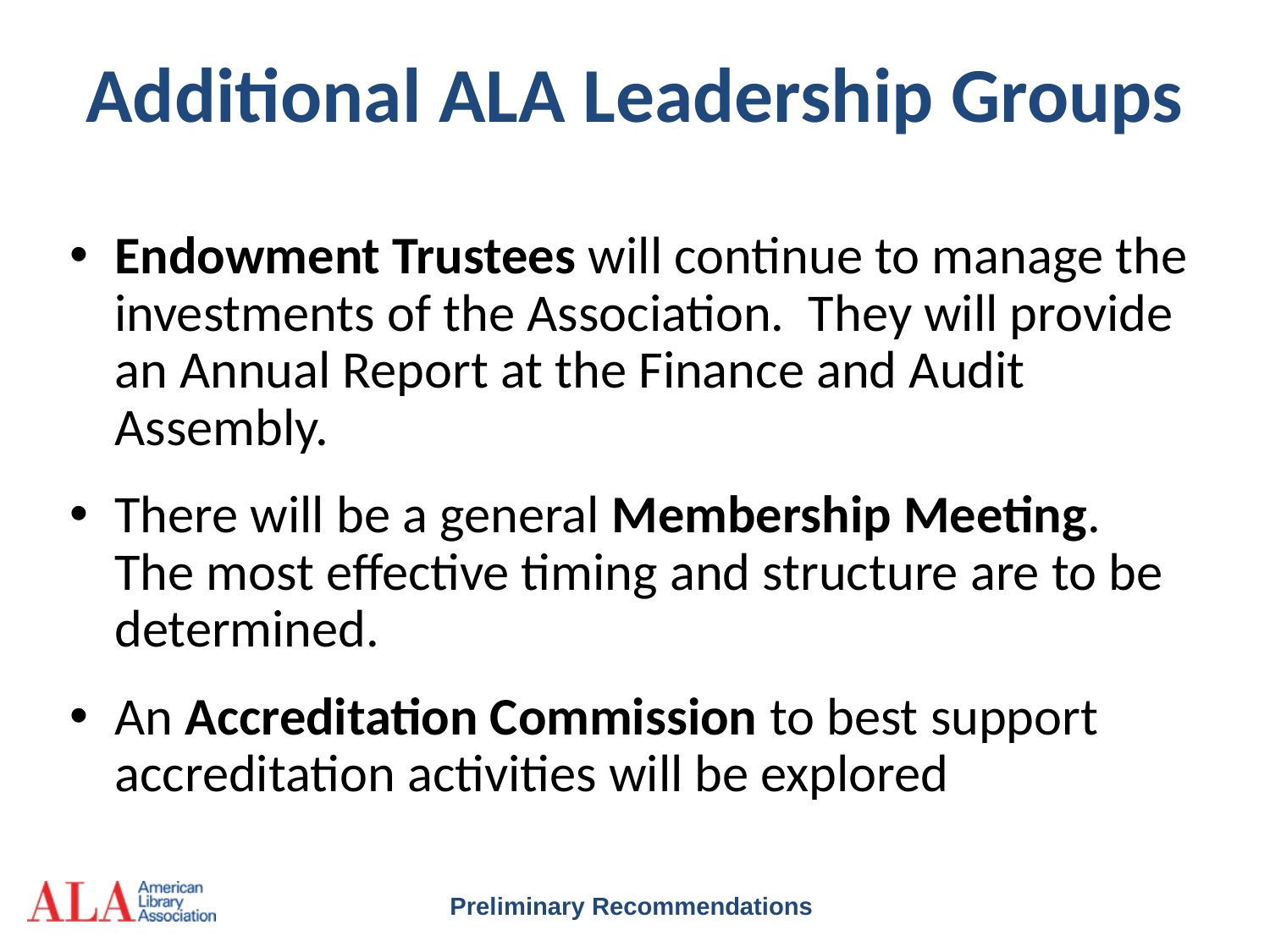

# Additional ALA Leadership Groups
Endowment Trustees will continue to manage the investments of the Association.  They will provide an Annual Report at the Finance and Audit Assembly.

There will be a general Membership Meeting.  The most effective timing and structure are to be determined.

An Accreditation Commission to best support accreditation activities will be explored